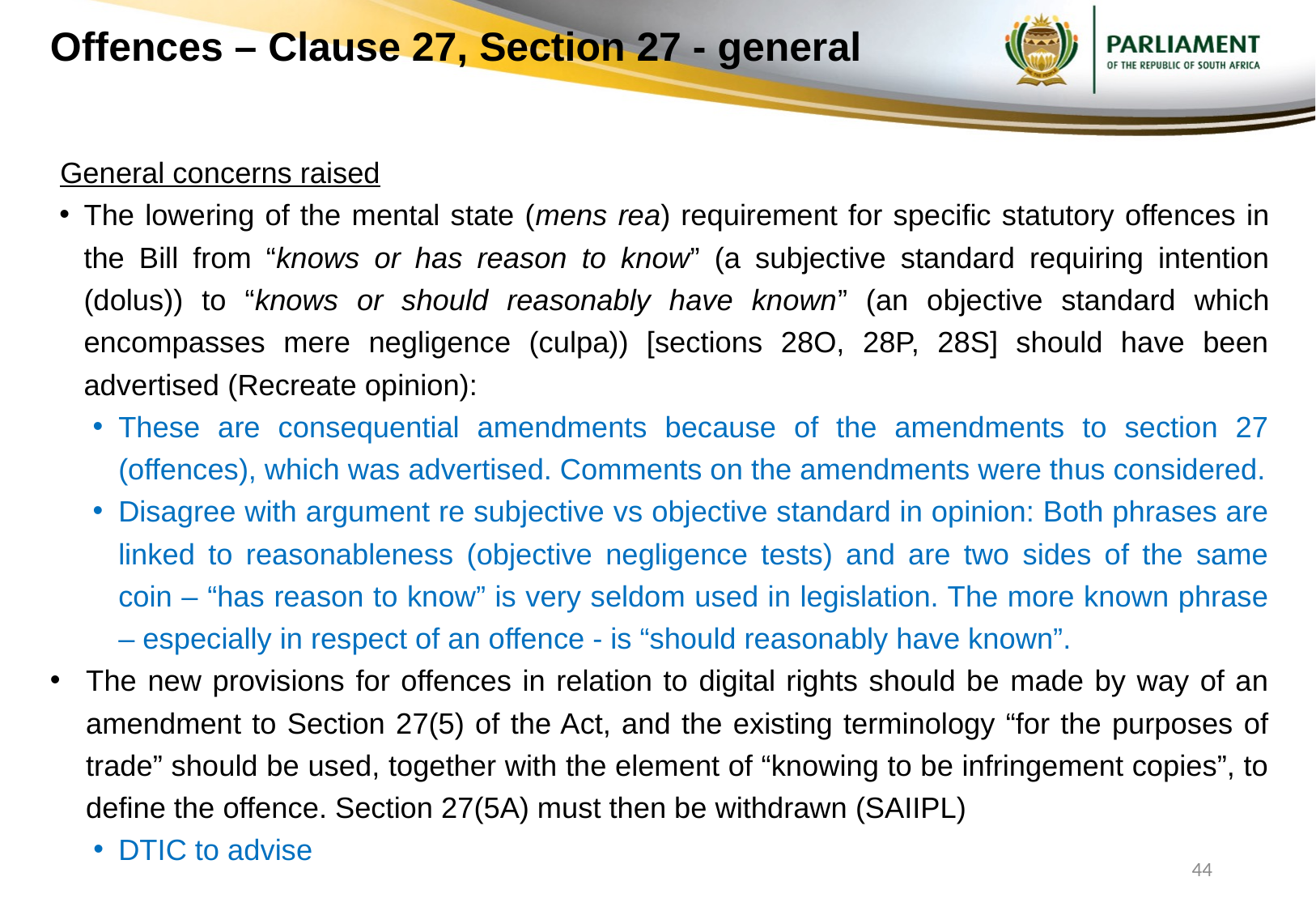

# Offences – Clause 27, Section 27 - general
General concerns raised
The lowering of the mental state (mens rea) requirement for specific statutory offences in the Bill from “knows or has reason to know” (a subjective standard requiring intention (dolus)) to “knows or should reasonably have known” (an objective standard which encompasses mere negligence (culpa)) [sections 28O, 28P, 28S] should have been advertised (Recreate opinion):
These are consequential amendments because of the amendments to section 27 (offences), which was advertised. Comments on the amendments were thus considered.
Disagree with argument re subjective vs objective standard in opinion: Both phrases are linked to reasonableness (objective negligence tests) and are two sides of the same coin – “has reason to know” is very seldom used in legislation. The more known phrase – especially in respect of an offence - is “should reasonably have known”.
The new provisions for offences in relation to digital rights should be made by way of an amendment to Section 27(5) of the Act, and the existing terminology “for the purposes of trade” should be used, together with the element of “knowing to be infringement copies”, to define the offence. Section 27(5A) must then be withdrawn (SAIIPL)
DTIC to advise

44